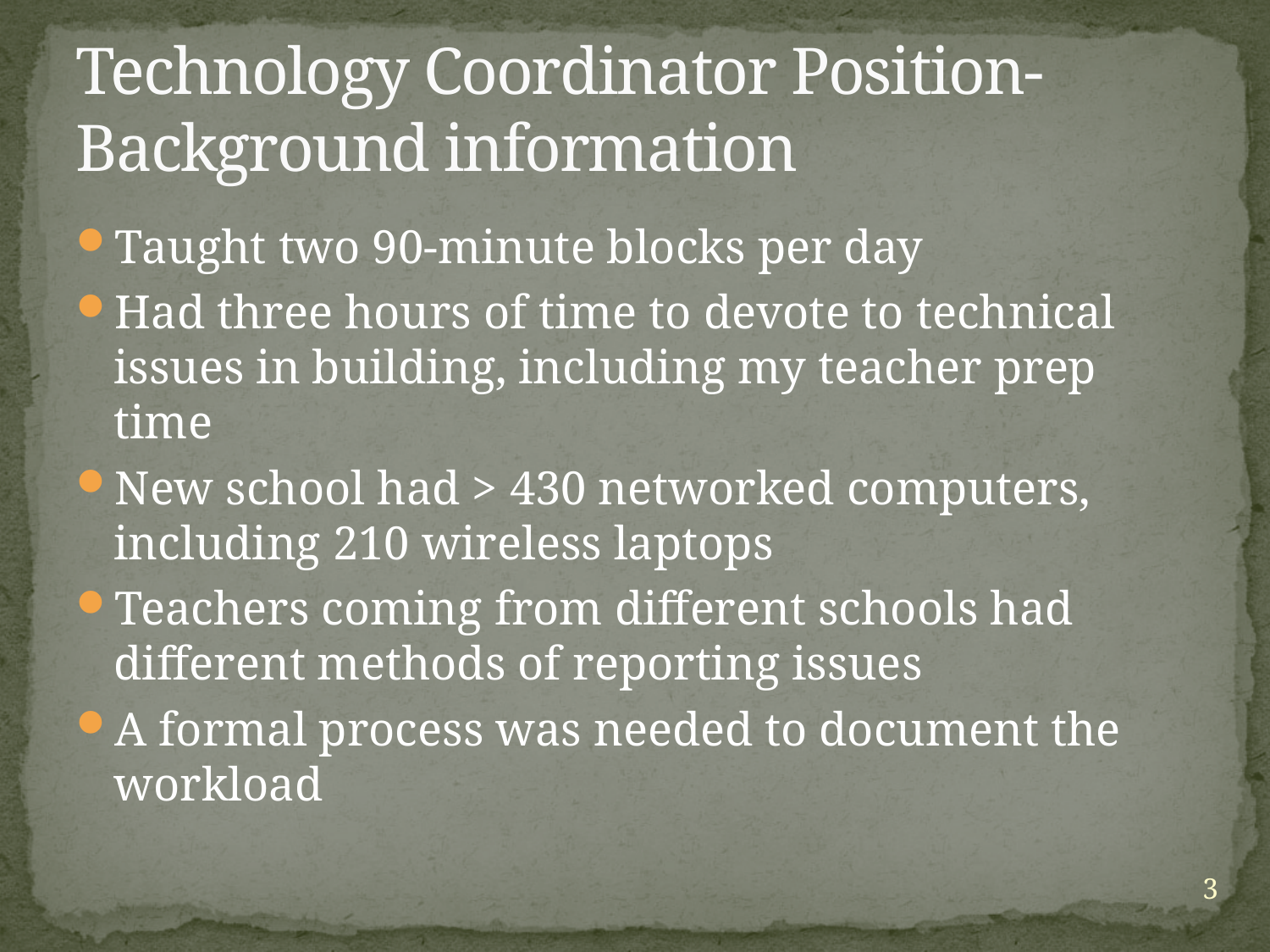

# Technology Coordinator Position- Background information
Taught two 90-minute blocks per day
Had three hours of time to devote to technical issues in building, including my teacher prep time
New school had > 430 networked computers, including 210 wireless laptops
Teachers coming from different schools had different methods of reporting issues
A formal process was needed to document the workload
3